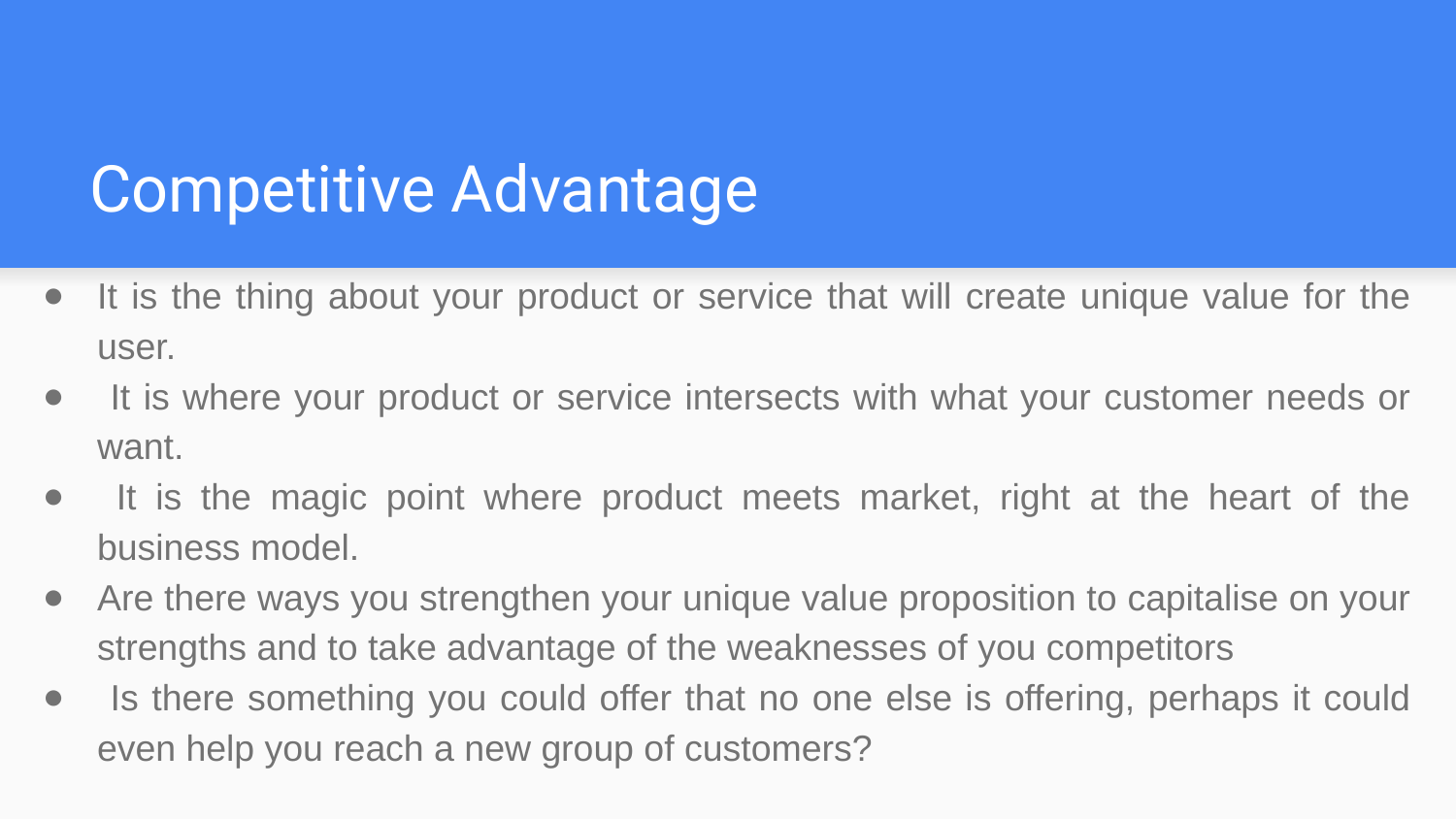

# Competitive Advantage
It is the thing about your product or service that will create unique value for the user.
 It is where your product or service intersects with what your customer needs or want.
 It is the magic point where product meets market, right at the heart of the business model.
Are there ways you strengthen your unique value proposition to capitalise on your strengths and to take advantage of the weaknesses of you competitors
 Is there something you could offer that no one else is offering, perhaps it could even help you reach a new group of customers?